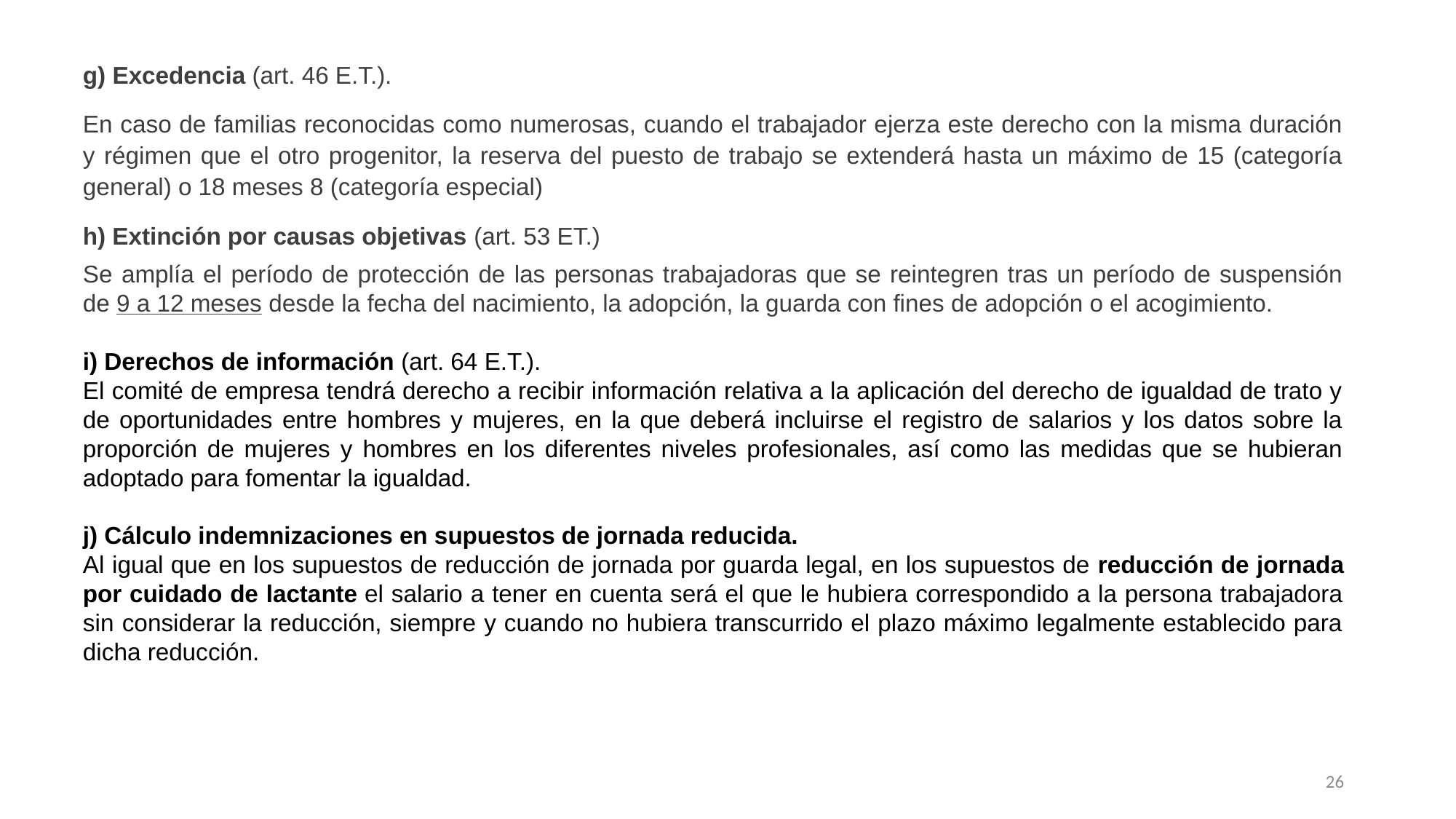

g) Excedencia (art. 46 E.T.).
En caso de familias reconocidas como numerosas, cuando el trabajador ejerza este derecho con la misma duración y régimen que el otro progenitor, la reserva del puesto de trabajo se extenderá hasta un máximo de 15 (categoría general) o 18 meses 8 (categoría especial)
h) Extinción por causas objetivas (art. 53 ET.)
Se amplía el período de protección de las personas trabajadoras que se reintegren tras un período de suspensión de 9 a 12 meses desde la fecha del nacimiento, la adopción, la guarda con fines de adopción o el acogimiento.

i) Derechos de información (art. 64 E.T.).
El comité de empresa tendrá derecho a recibir información relativa a la aplicación del derecho de igualdad de trato y de oportunidades entre hombres y mujeres, en la que deberá incluirse el registro de salarios y los datos sobre la proporción de mujeres y hombres en los diferentes niveles profesionales, así como las medidas que se hubieran adoptado para fomentar la igualdad.

j) Cálculo indemnizaciones en supuestos de jornada reducida.
Al igual que en los supuestos de reducción de jornada por guarda legal, en los supuestos de reducción de jornada por cuidado de lactante el salario a tener en cuenta será el que le hubiera correspondido a la persona trabajadora sin considerar la reducción, siempre y cuando no hubiera transcurrido el plazo máximo legalmente establecido para dicha reducción.

26